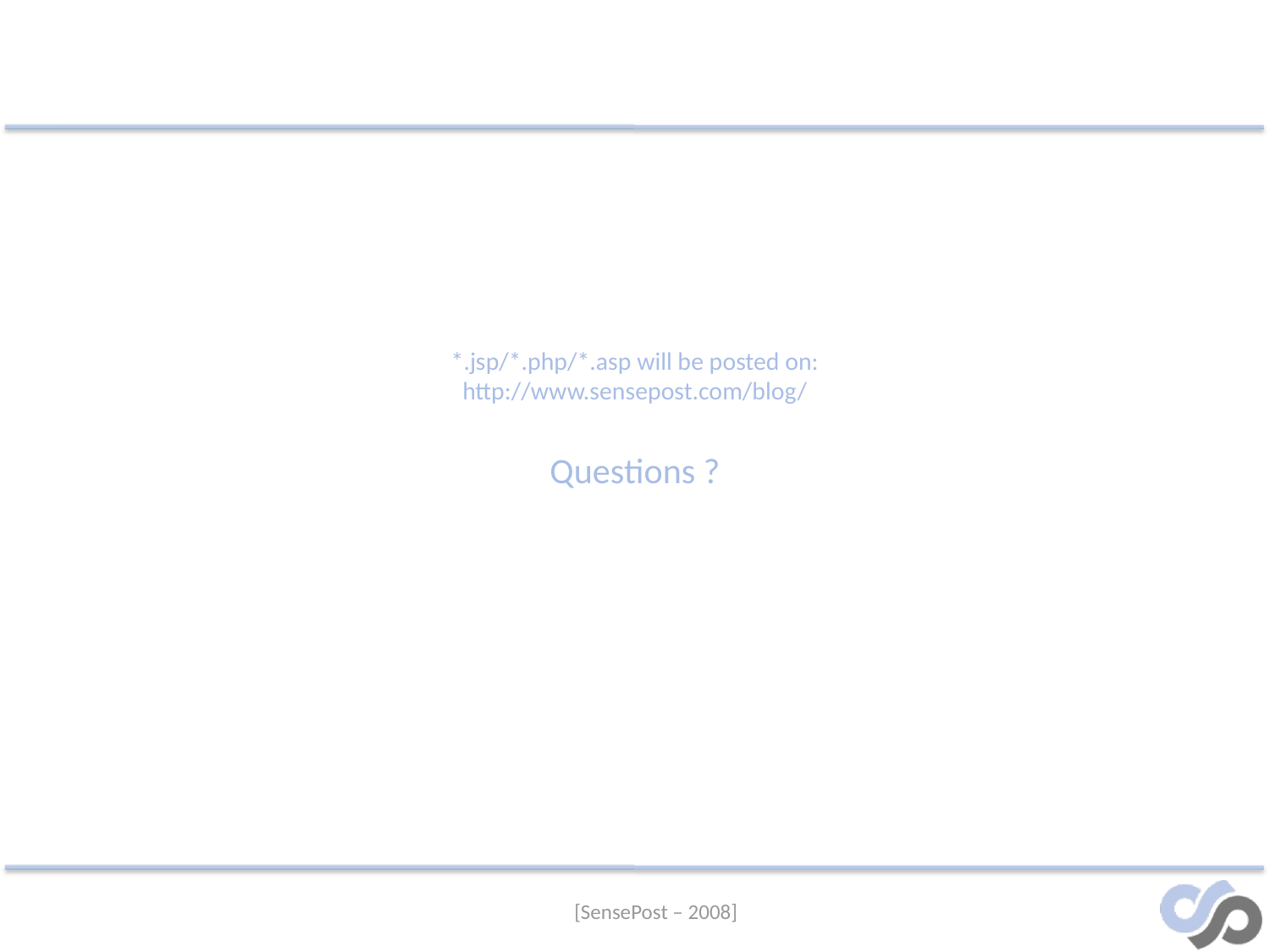

# *.jsp/*.php/*.asp will be posted on: http://www.sensepost.com/blog/ Questions ?